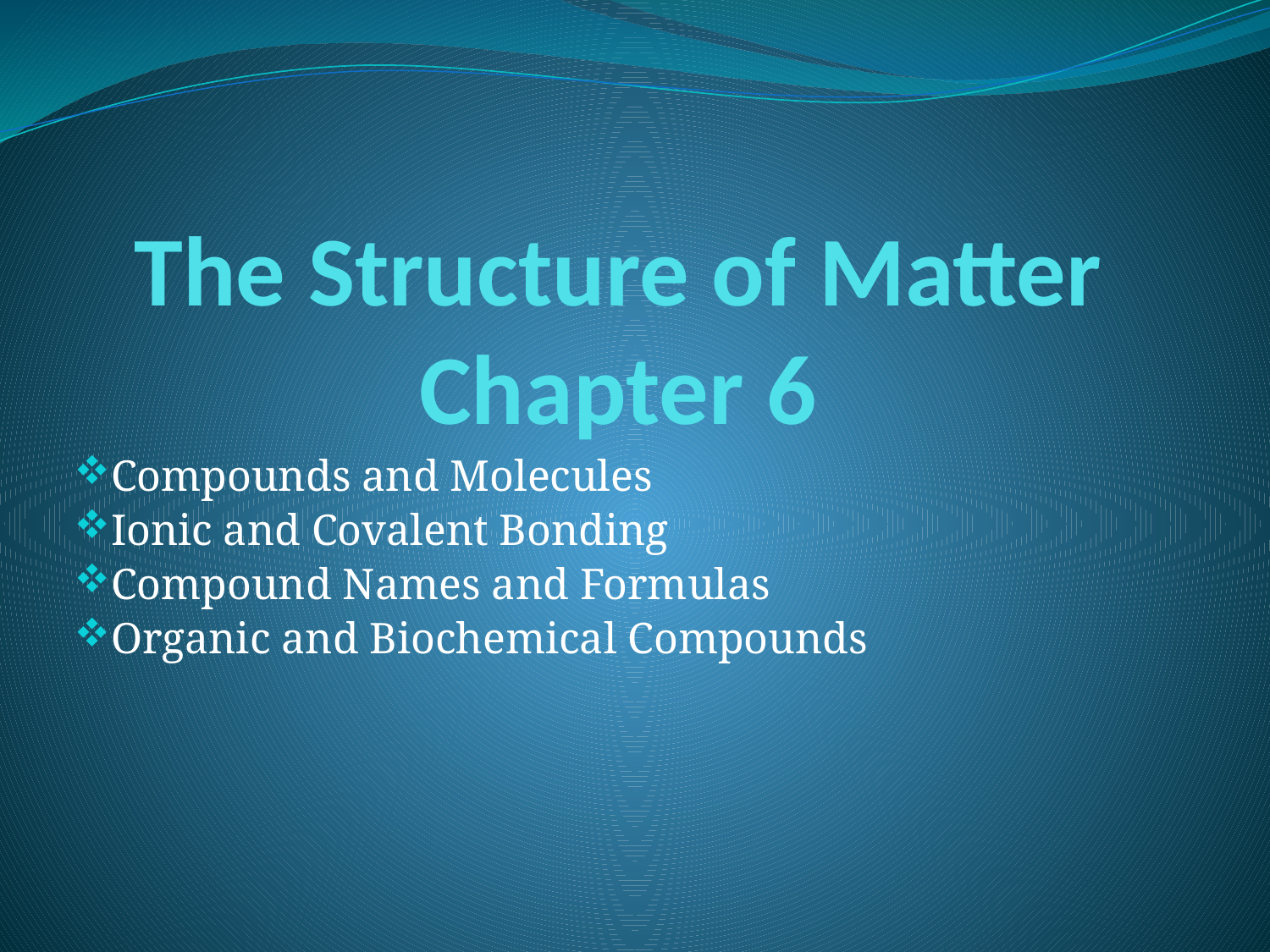

# The Structure of Matter Chapter 6
Compounds and Molecules
Ionic and Covalent Bonding
Compound Names and Formulas
Organic and Biochemical Compounds